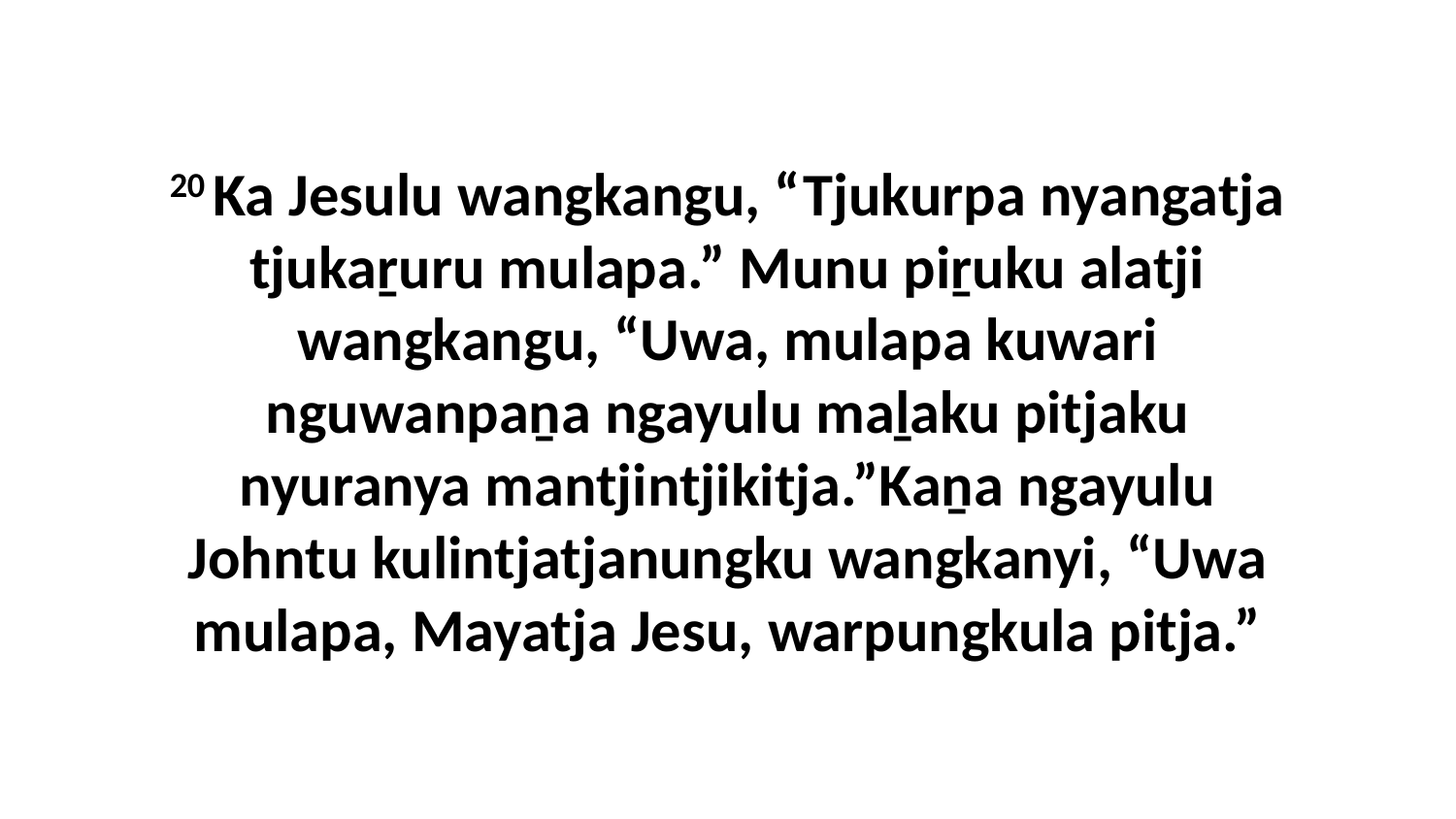

20 Ka Jesulu wangkangu, “Tjukurpa nyangatja tjukaṟuru mulapa.” Munu piṟuku alatji wangkangu, “Uwa, mulapa kuwari nguwanpaṉa ngayulu maḻaku pitjaku nyuranya mantjintjikitja.”Kaṉa ngayulu Johntu kulintjatjanungku wangkanyi, “Uwa mulapa, Mayatja Jesu, warpungkula pitja.”